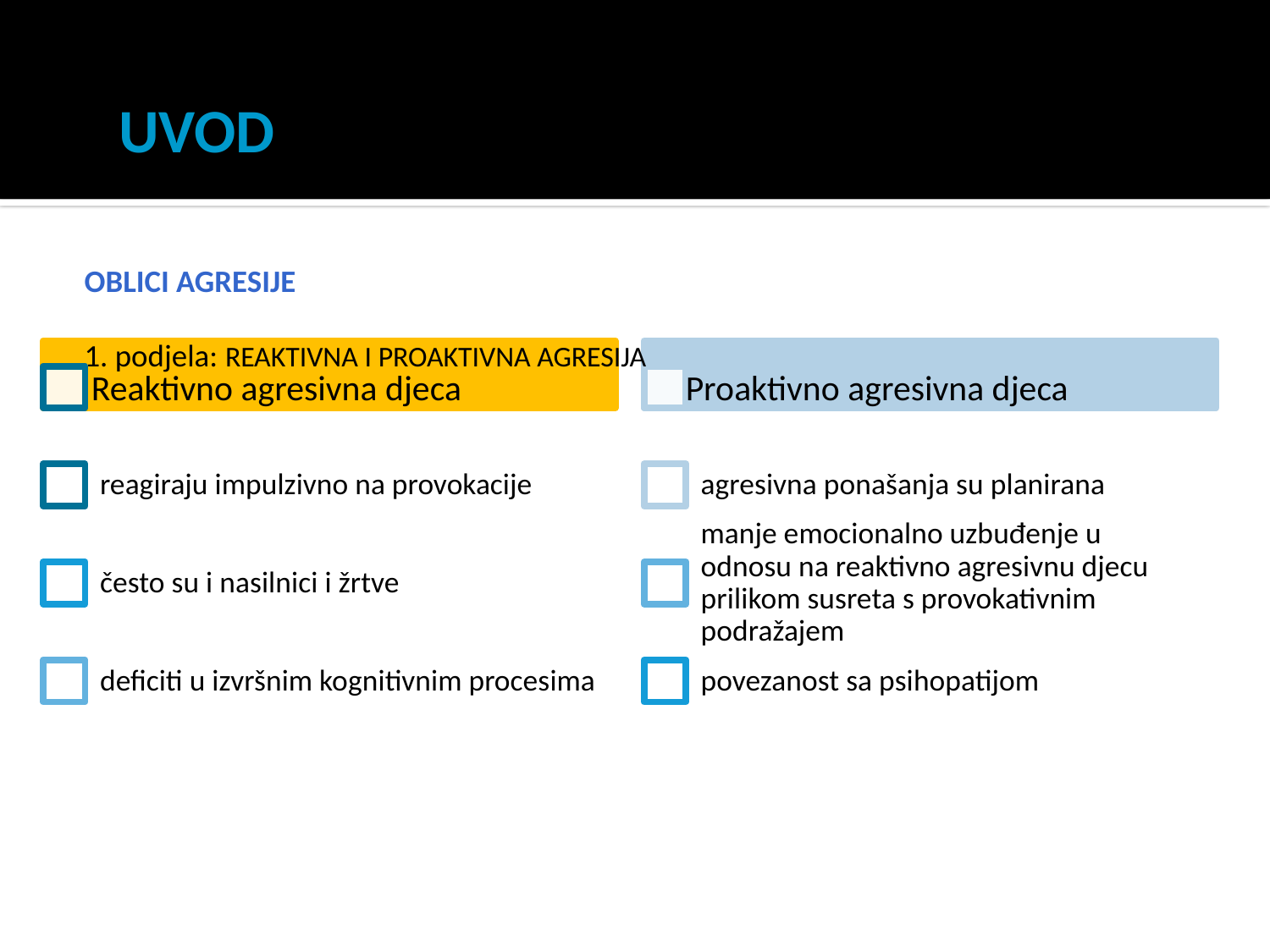

# UVOD

OBLICI AGRESIJE

1. podjela: REAKTIVNA I PROAKTIVNA AGRESIJA
Reaktivno agresivna djeca
reagiraju impulzivno na provokacije
često su i nasilnici i žrtve
deficiti u izvršnim kognitivnim procesima
Proaktivno agresivna djeca
agresivna ponašanja su planirana
manje emocionalno uzbuđenje u odnosu na reaktivno agresivnu djecu prilikom susreta s provokativnim podražajem
povezanost sa psihopatijom